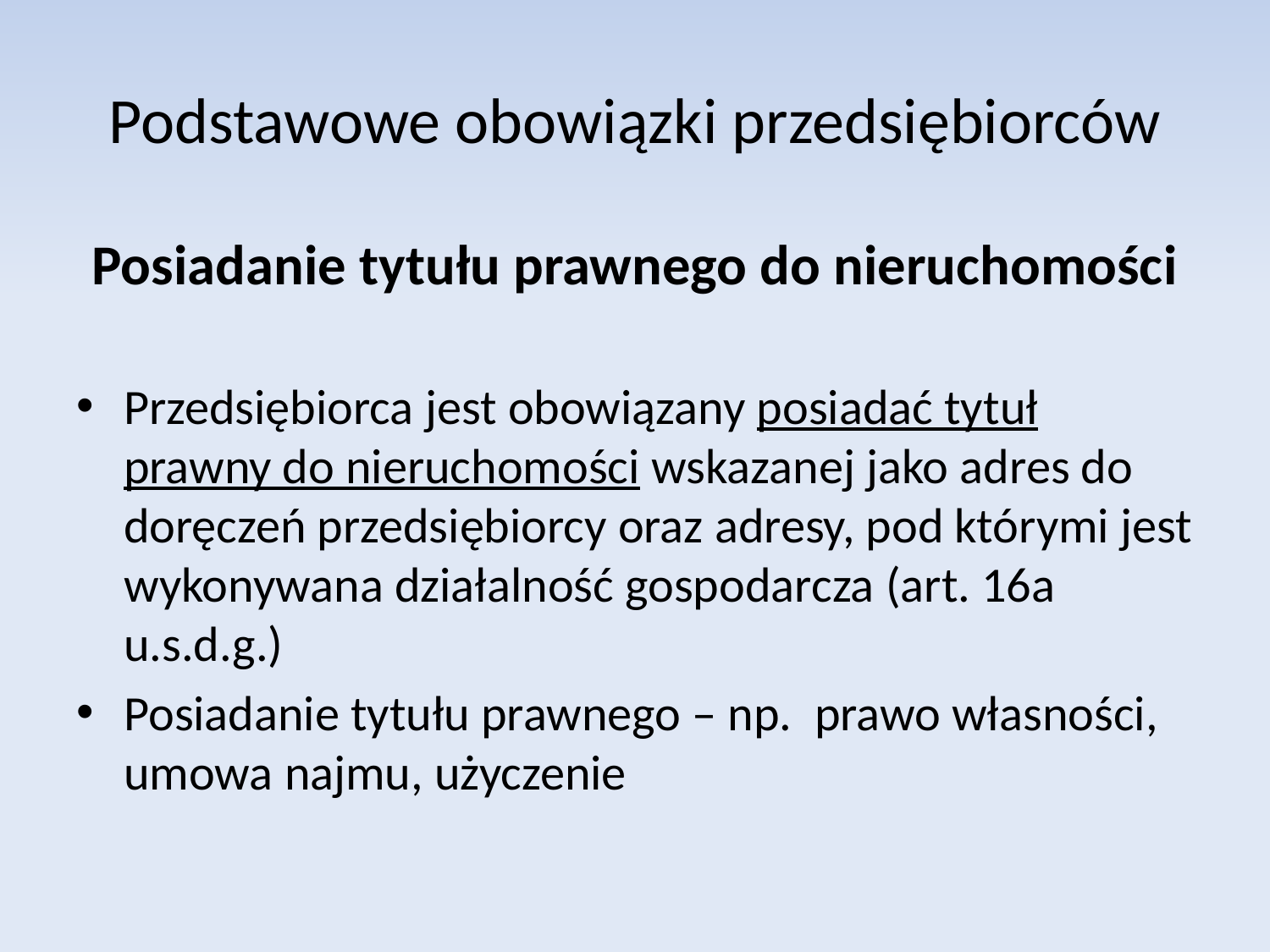

# Podstawowe obowiązki przedsiębiorców
Posiadanie tytułu prawnego do nieruchomości

Przedsiębiorca jest obowiązany posiadać tytuł prawny do nieruchomości wskazanej jako adres do doręczeń przedsiębiorcy oraz adresy, pod którymi jest wykonywana działalność gospodarcza (art. 16a u.s.d.g.)
Posiadanie tytułu prawnego – np.  prawo własności, umowa najmu, użyczenie